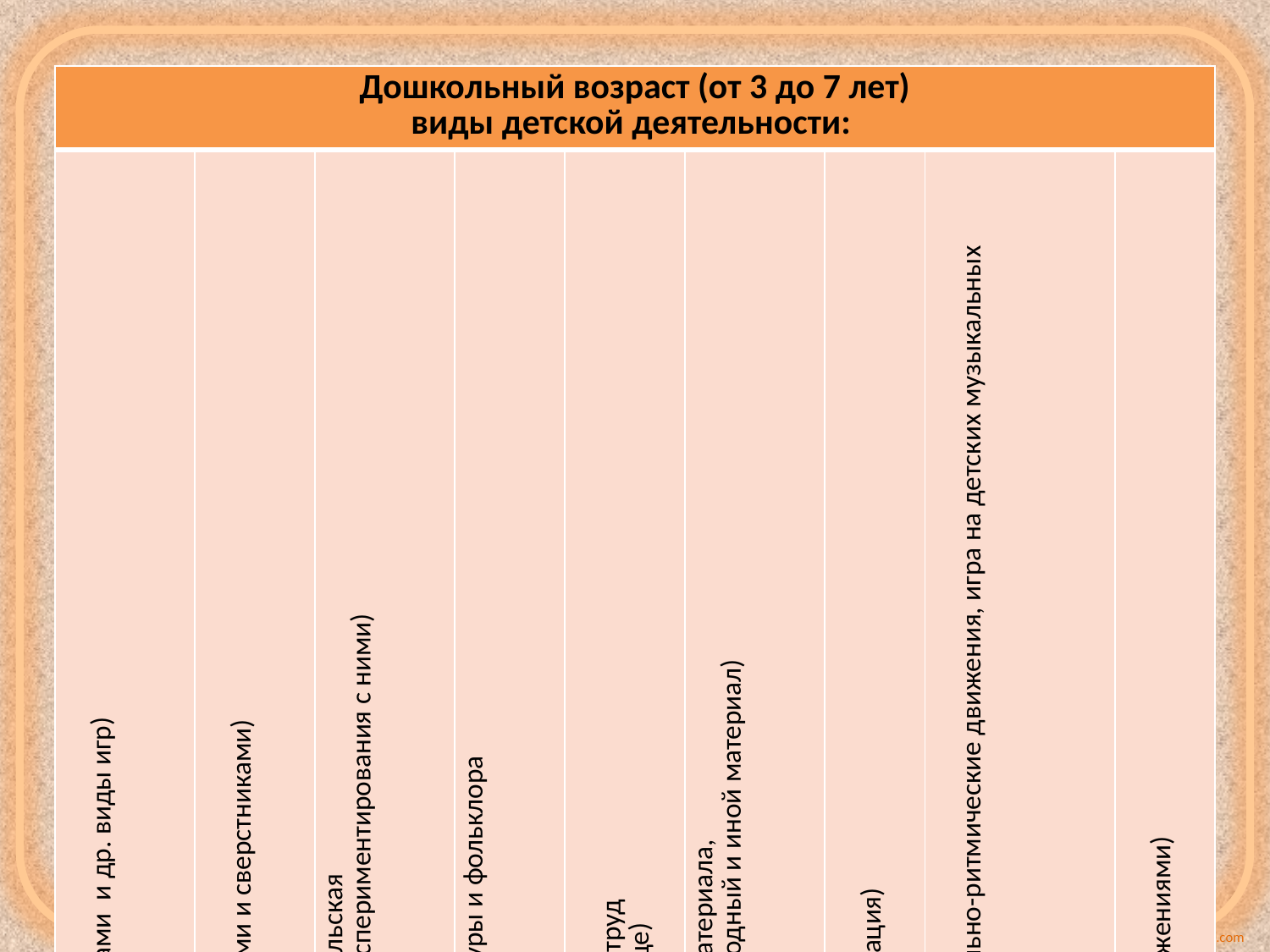

| Дошкольный возраст (от 3 до 7 лет) виды детской деятельности: |  |  |  |  |  |  |  |  |
| --- | --- | --- | --- | --- | --- | --- | --- | --- |
| Игровая (сюжетно-ролевые игры, игры с правилами и др. виды игр) | Коммуникативная (общение и взаимодействие со взрослыми и сверстниками) | Познавательно-исследовательская (исследование объектов окружающего мира и экспериментирования с ними) | Восприятие художественной литературы и фольклора | Самообслуживание и элементарный бытовой труд (в помещении и на улице) | Конструирование из разного материала, включая конструкторы, модули, бумагу, природный и иной материал) | Изобразительная (рисование, лепка, аппликация) | Музыкальная (восприятие и понимание смысла музыкальных произведений, пение, музыкально-ритмические движения, игра на детских музыкальных инструментах) | Двигательная (овладениями основными движениями) |